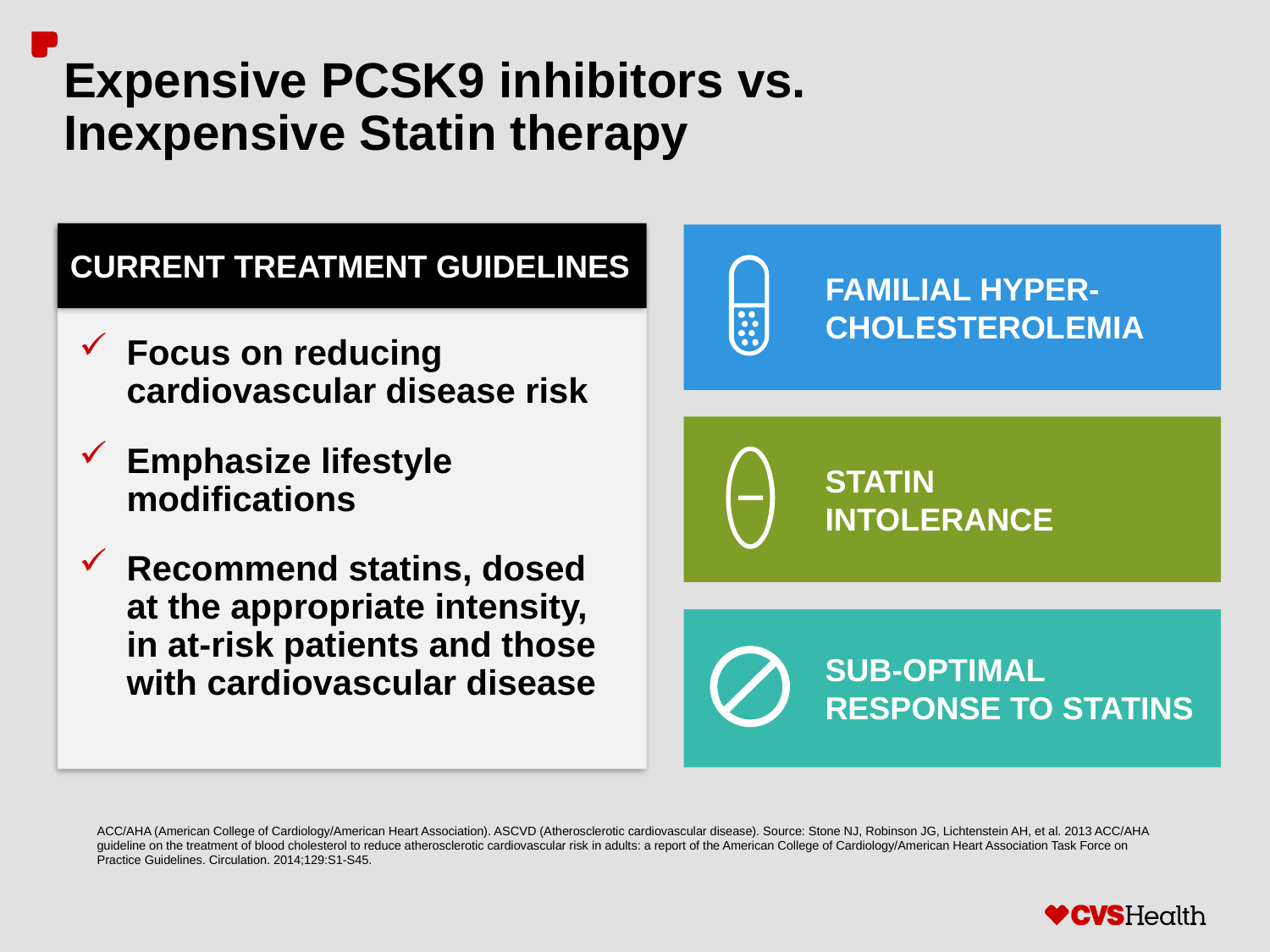

# Expensive PCSK9 inhibitors vs. Inexpensive Statin therapy

FAMILIAL HYPER-CHOLESTEROLEMIA
Current treatment guidelines

Focus on reducing cardiovascular disease risk
Emphasize lifestyle modifications
Recommend statins, dosed at the appropriate intensity,
in at-risk patients and those with cardiovascular disease

STATIN
INTOLERANCE

SUB-OPTIMAL
RESPONSE TO STATINS

ACC/AHA (American College of Cardiology/American Heart Association). ASCVD (Atherosclerotic cardiovascular disease). Source: Stone NJ, Robinson JG, Lichtenstein AH, et al. 2013 ACC/AHA
guideline on the treatment of blood cholesterol to reduce atherosclerotic cardiovascular risk in adults: a report of the American College of Cardiology/American Heart Association Task Force on
Practice Guidelines. Circulation. 2014;129:S1-S45.